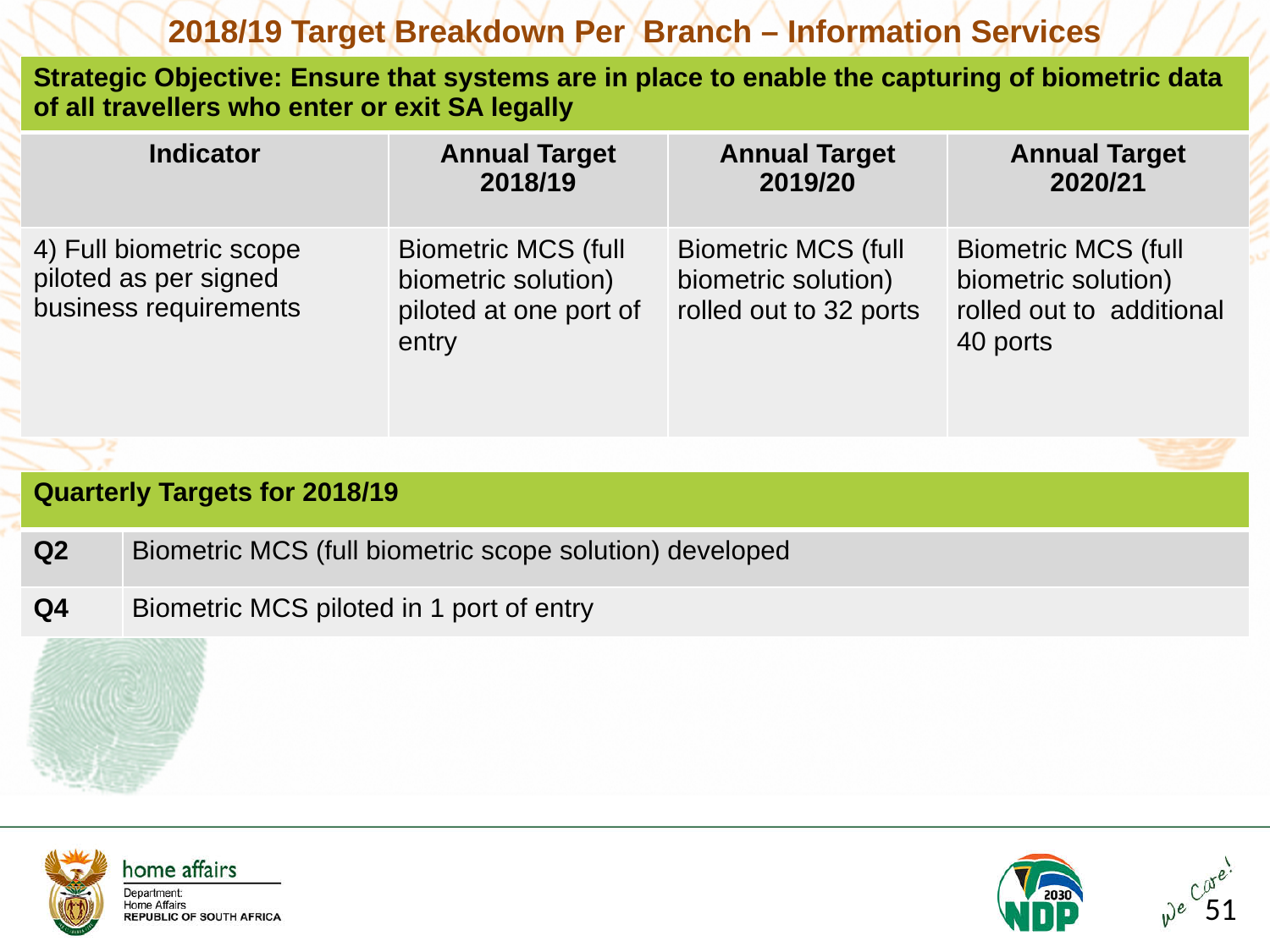

2018/19 Target Breakdown Per  Branch – Information Services
| Strategic Objective: Ensure that systems are in place to enable the capturing of biometric data of all travellers who enter or exit SA legally |  |  |  |
| --- | --- | --- | --- |
| Indicator | Annual Target 2018/19 | Annual Target 2019/20 | Annual Target 2020/21 |
| 4) Full biometric scope piloted as per signed business requirements | Biometric MCS (full biometric solution) piloted at one port of entry | Biometric MCS (full biometric solution) rolled out to 32 ports | Biometric MCS (full biometric solution) rolled out to additional 40 ports |
| Quarterly Targets for 2018/19 |  |
| --- | --- |
| Q2 | Biometric MCS (full biometric scope solution) developed |
| Q4 | Biometric MCS piloted in 1 port of entry |
51